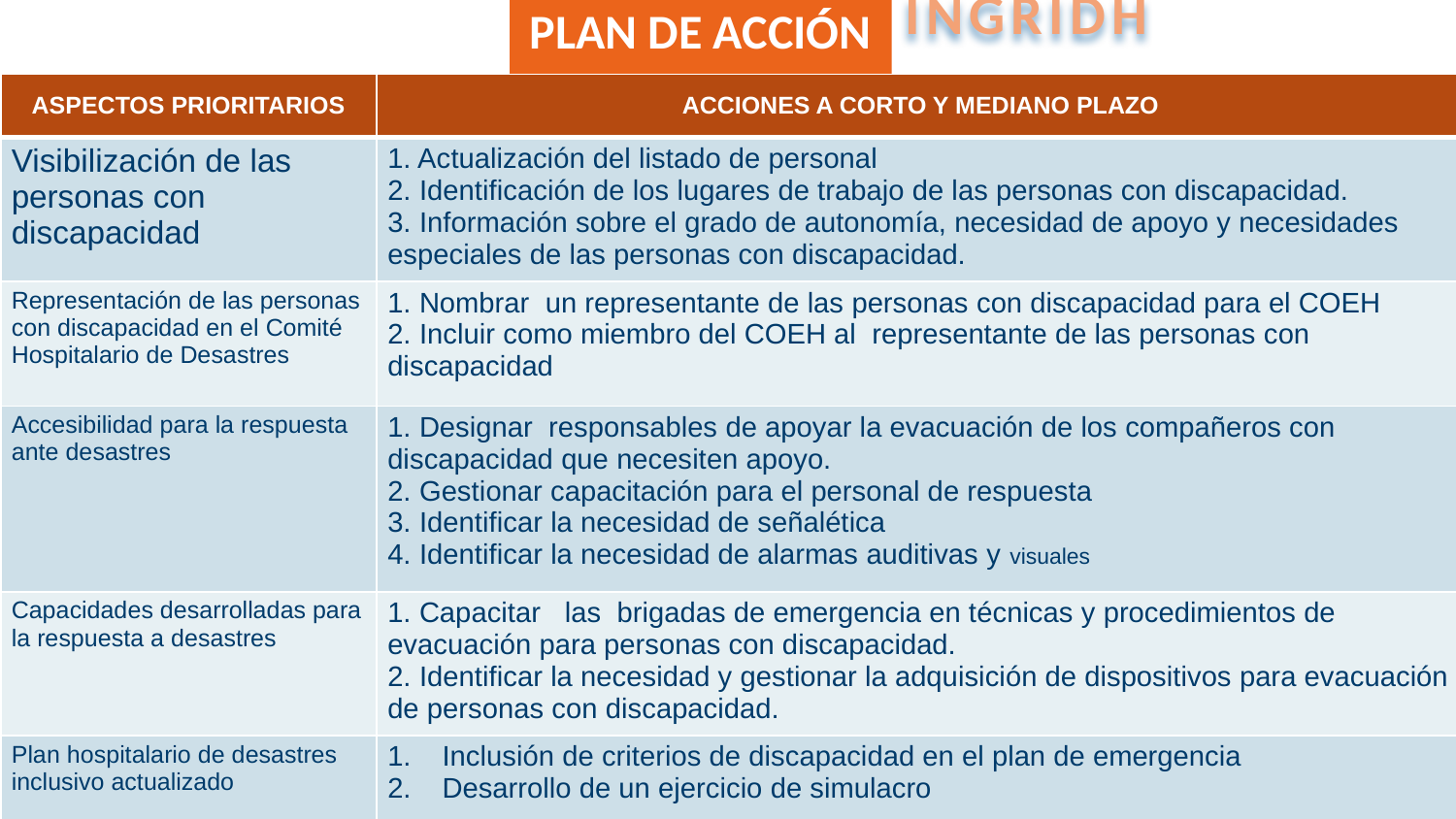

# PLAN DE ACCIÓN
INGRIDH
| ASPECTOS PRIORITARIOS | ACCIONES A CORTO Y MEDIANO PLAZO |
| --- | --- |
| Visibilización de las personas con discapacidad | 1. Actualización del listado de personal 2. Identificación de los lugares de trabajo de las personas con discapacidad. 3. Información sobre el grado de autonomía, necesidad de apoyo y necesidades especiales de las personas con discapacidad. |
| Representación de las personas con discapacidad en el Comité Hospitalario de Desastres | 1. Nombrar un representante de las personas con discapacidad para el COEH 2. Incluir como miembro del COEH al representante de las personas con discapacidad |
| Accesibilidad para la respuesta ante desastres | 1. Designar responsables de apoyar la evacuación de los compañeros con discapacidad que necesiten apoyo. 2. Gestionar capacitación para el personal de respuesta 3. Identificar la necesidad de señalética 4. Identificar la necesidad de alarmas auditivas y visuales |
| Capacidades desarrolladas para la respuesta a desastres | 1. Capacitar las brigadas de emergencia en técnicas y procedimientos de evacuación para personas con discapacidad. 2. Identificar la necesidad y gestionar la adquisición de dispositivos para evacuación de personas con discapacidad. |
| Plan hospitalario de desastres inclusivo actualizado | Inclusión de criterios de discapacidad en el plan de emergencia Desarrollo de un ejercicio de simulacro |